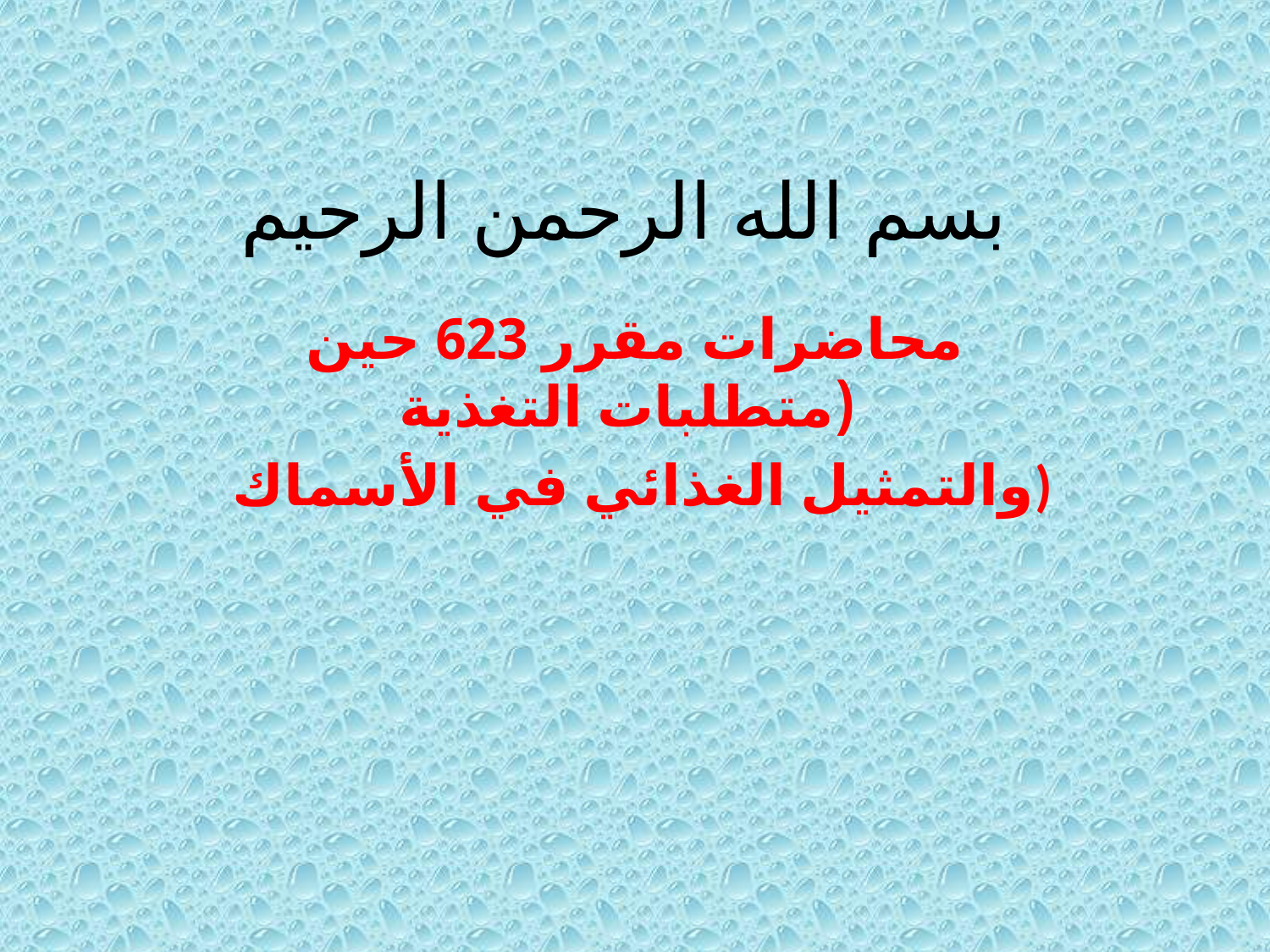

# بسم الله الرحمن الرحيم
محاضرات مقرر 623 حين (متطلبات التغذية
 والتمثيل الغذائي في الأسماك)